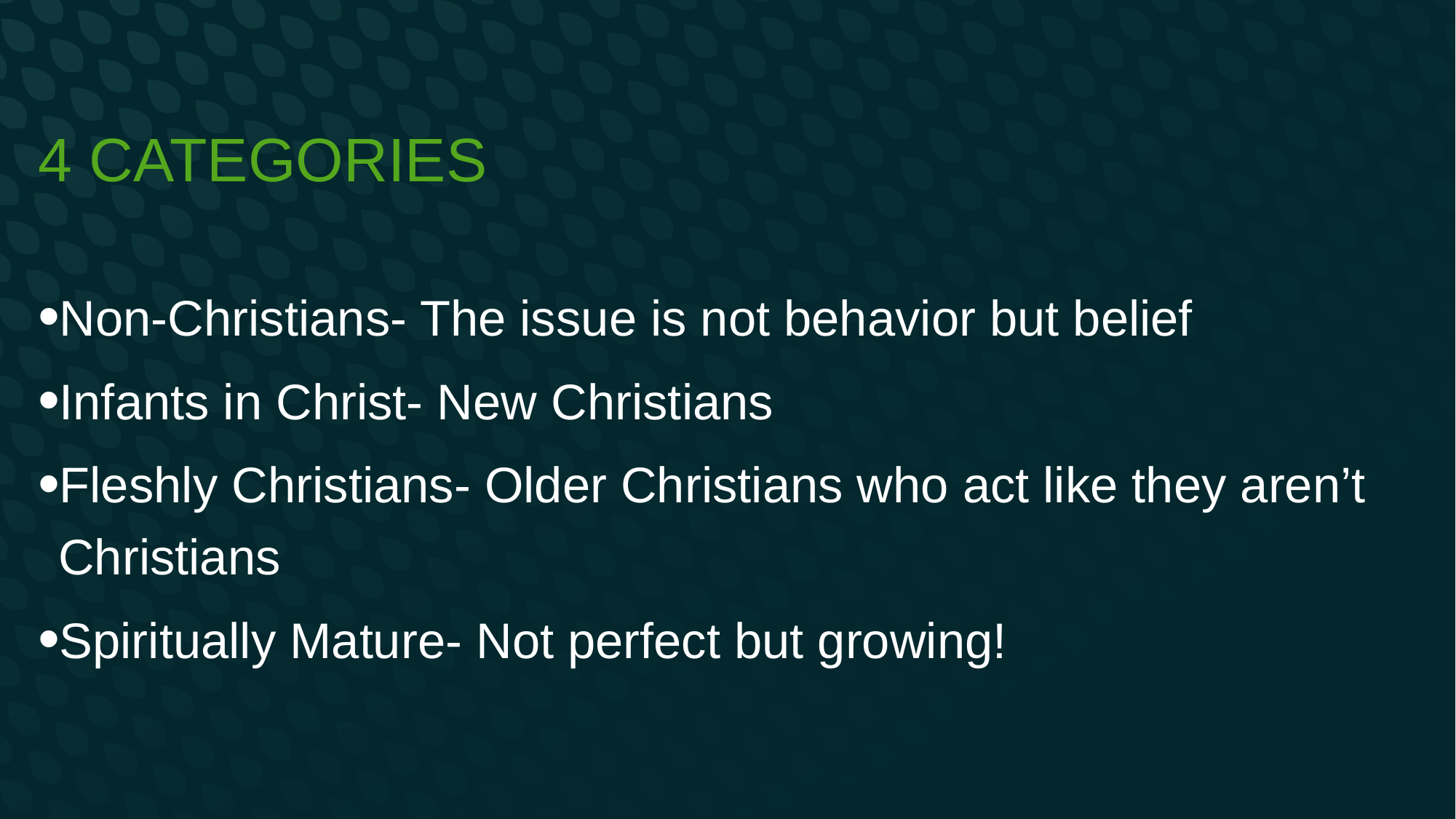

# 4 Categories
Non-Christians- The issue is not behavior but belief
Infants in Christ- New Christians
Fleshly Christians- Older Christians who act like they aren’t Christians
Spiritually Mature- Not perfect but growing!